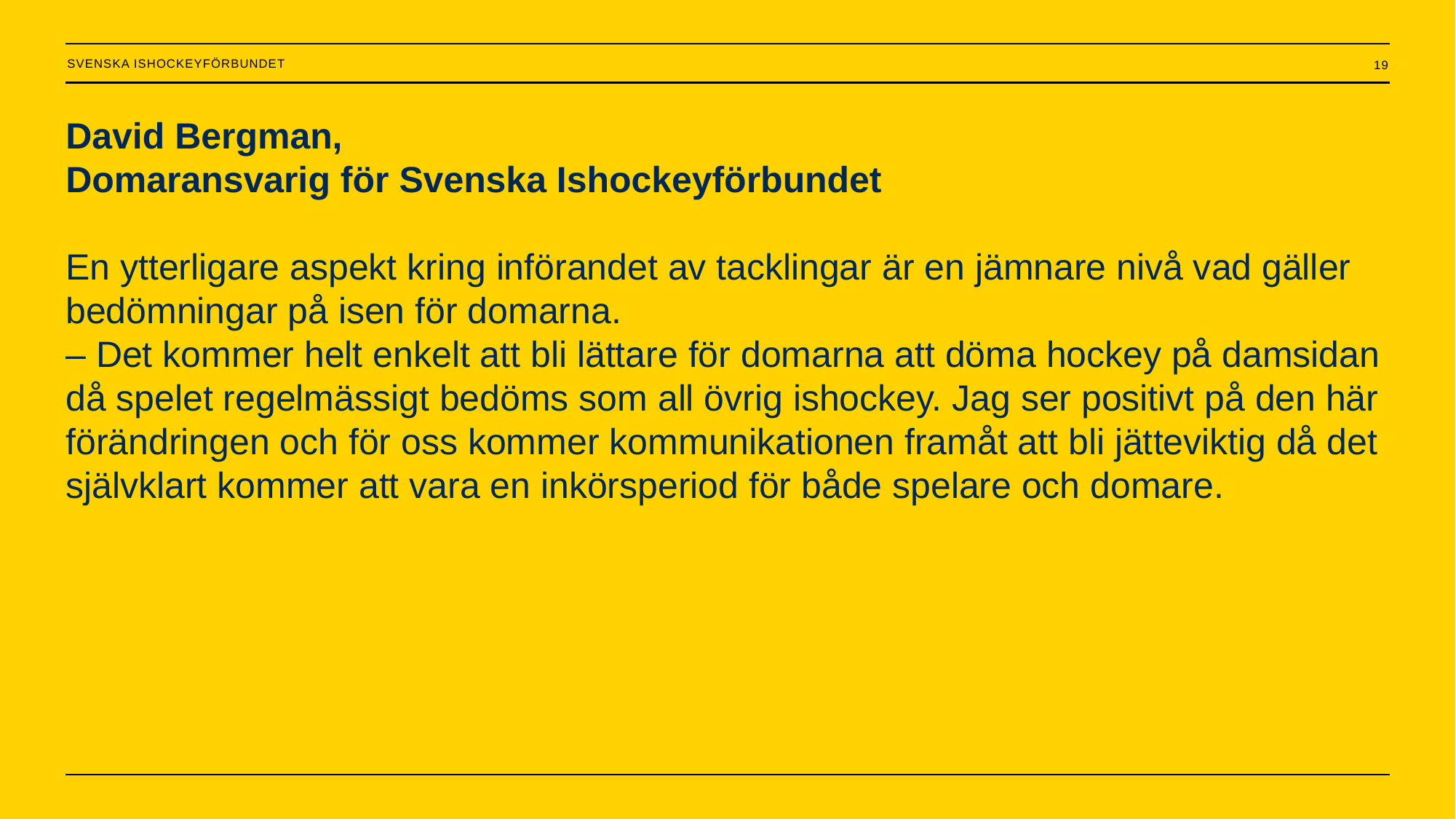

19
# David Bergman, Domaransvarig för Svenska Ishockeyförbundet En ytterligare aspekt kring införandet av tacklingar är en jämnare nivå vad gäller bedömningar på isen för domarna. – Det kommer helt enkelt att bli lättare för domarna att döma hockey på damsidan då spelet regelmässigt bedöms som all övrig ishockey. Jag ser positivt på den här förändringen och för oss kommer kommunikationen framåt att bli jätteviktig då det självklart kommer att vara en inkörsperiod för både spelare och domare.